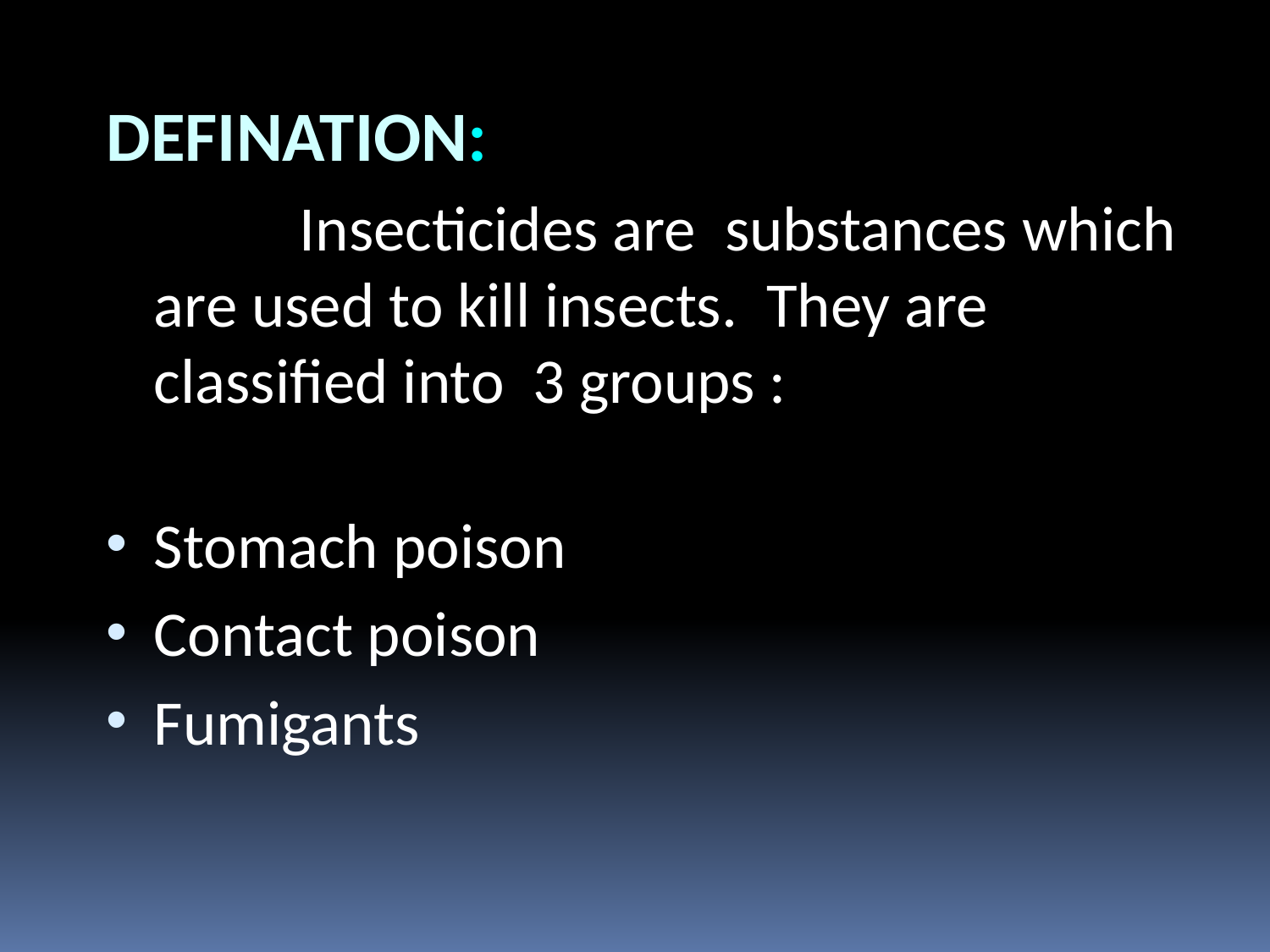

# DEFINATION:
                Insecticides are  substances which are used to kill insects.  They are classified into  3 groups :

Stomach poison
Contact poison
Fumigants